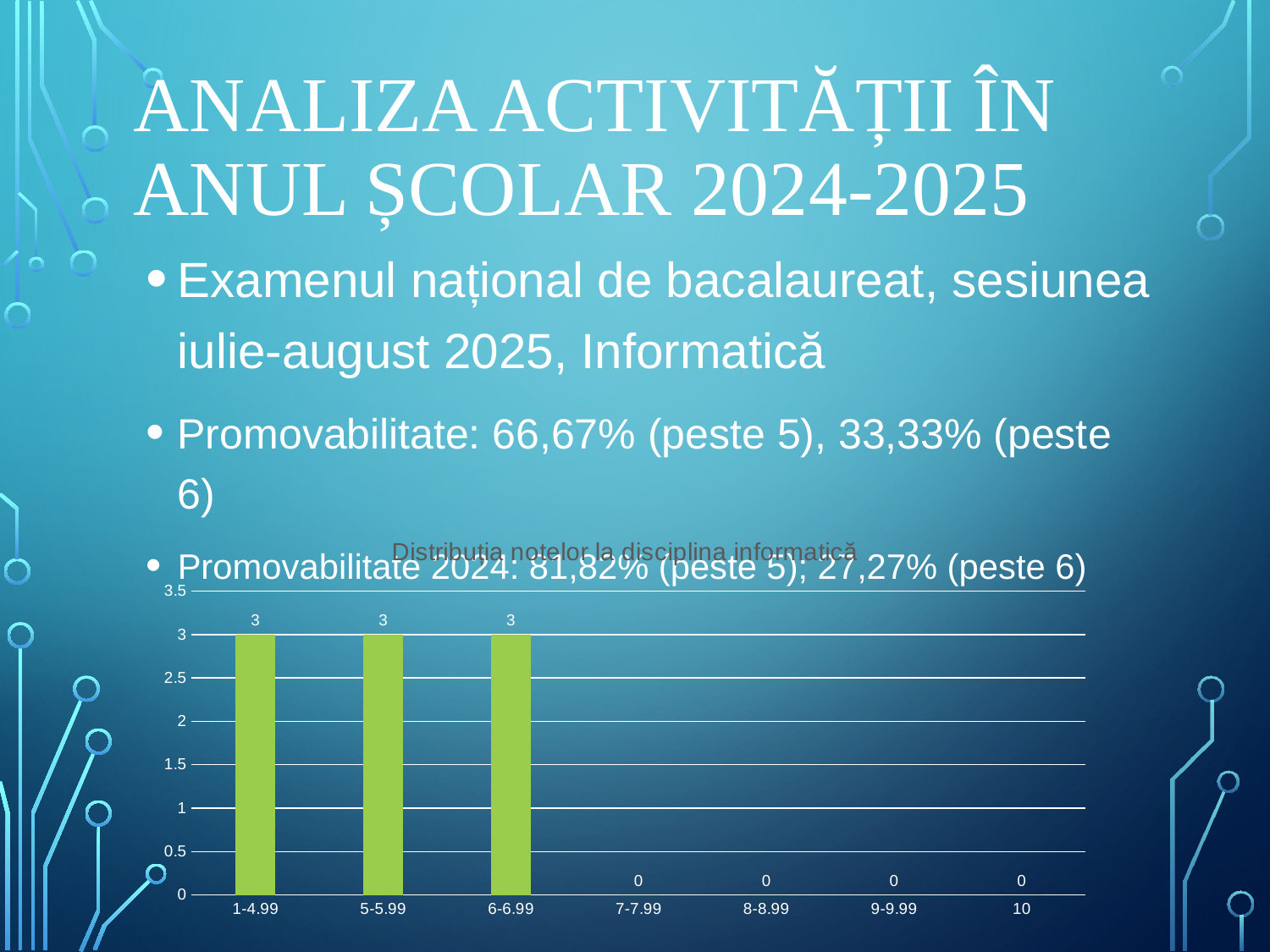

# Analiza activității în anul școlar 2024-2025
Examenul național de bacalaureat, sesiunea iulie-august 2025, Informatică
Promovabilitate: 66,67% (peste 5), 33,33% (peste 6)
Promovabilitate 2024: 81,82% (peste 5); 27,27% (peste 6)

### Chart: Distribuția notelor la disciplina informatică

| Category |  |
|---|---|
| 1-4.99 | 3.0 |
| 5-5.99 | 3.0 |
| 6-6.99 | 3.0 |
| 7-7.99 | 0.0 |
| 8-8.99 | 0.0 |
| 9-9.99 | 0.0 |
| 10 | 0.0 |